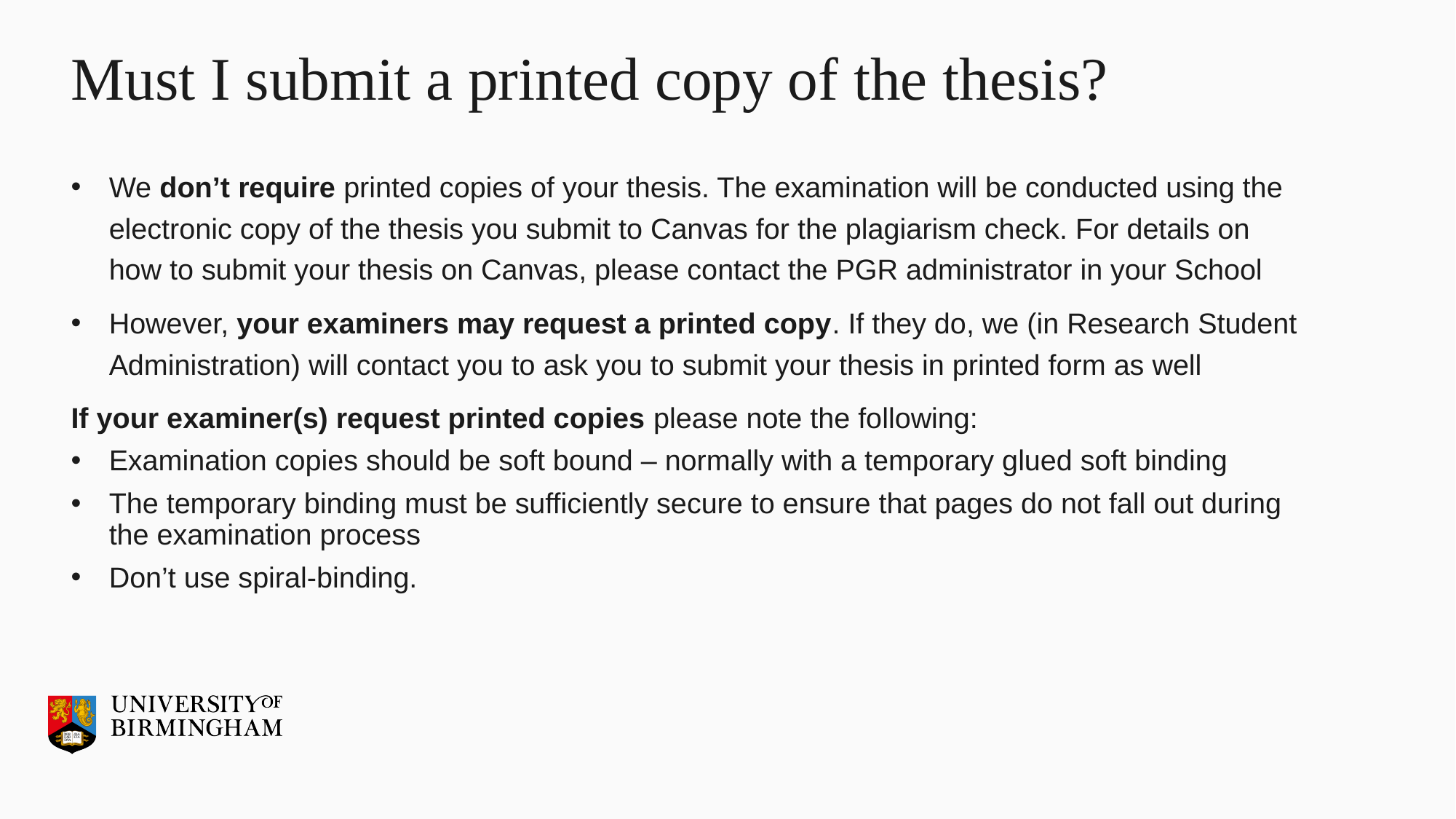

# Must I submit a printed copy of the thesis?
We don’t require printed copies of your thesis. The examination will be conducted using the electronic copy of the thesis you submit to Canvas for the plagiarism check. For details on how to submit your thesis on Canvas, please contact the PGR administrator in your School
However, your examiners may request a printed copy. If they do, we (in Research Student Administration) will contact you to ask you to submit your thesis in printed form as well
If your examiner(s) request printed copies please note the following:
Examination copies should be soft bound – normally with a temporary glued soft binding
The temporary binding must be sufficiently secure to ensure that pages do not fall out during the examination process
Don’t use spiral-binding.